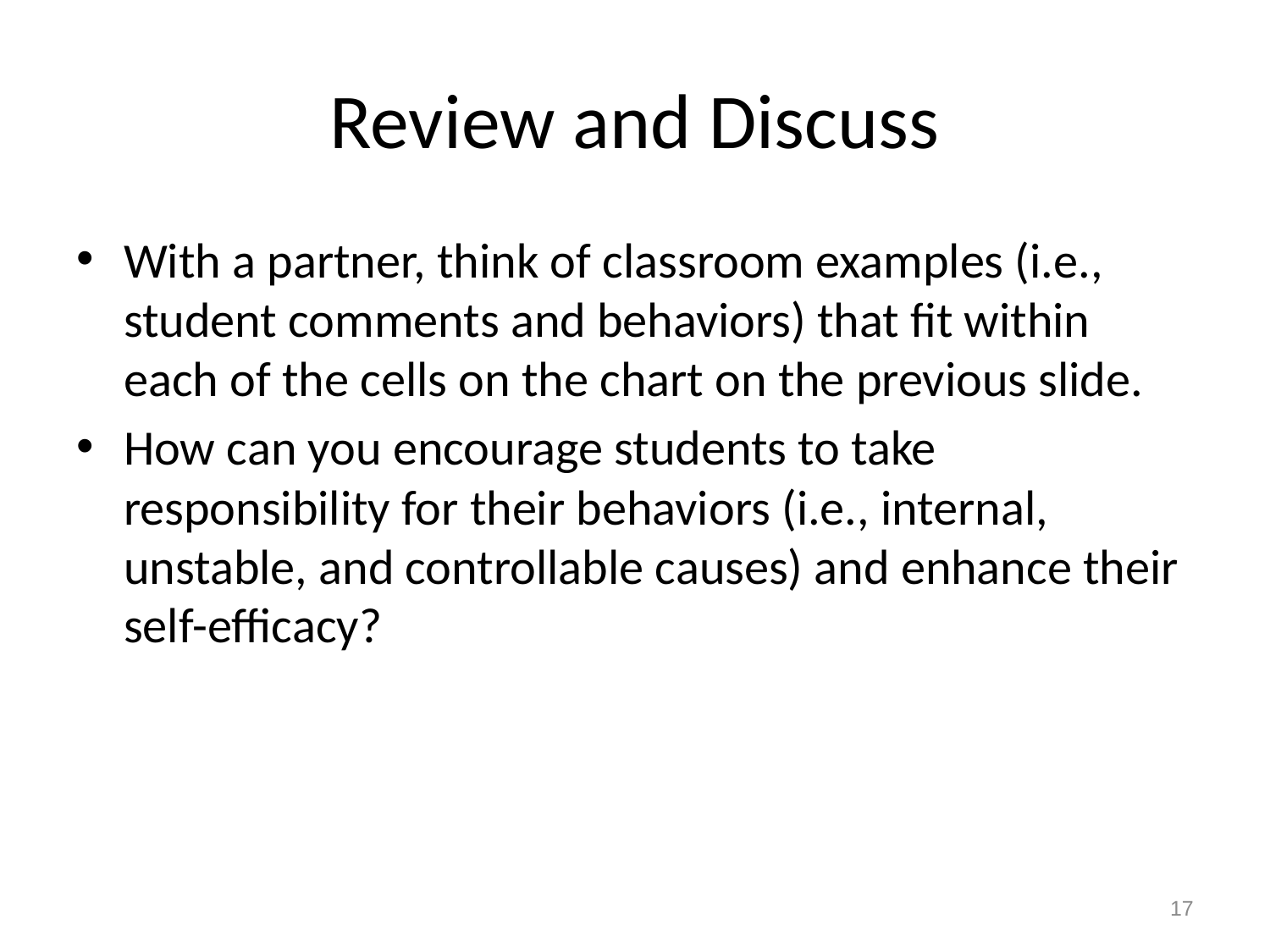

# Review and Discuss
With a partner, think of classroom examples (i.e., student comments and behaviors) that fit within each of the cells on the chart on the previous slide.
How can you encourage students to take responsibility for their behaviors (i.e., internal, unstable, and controllable causes) and enhance their self-efficacy?
17